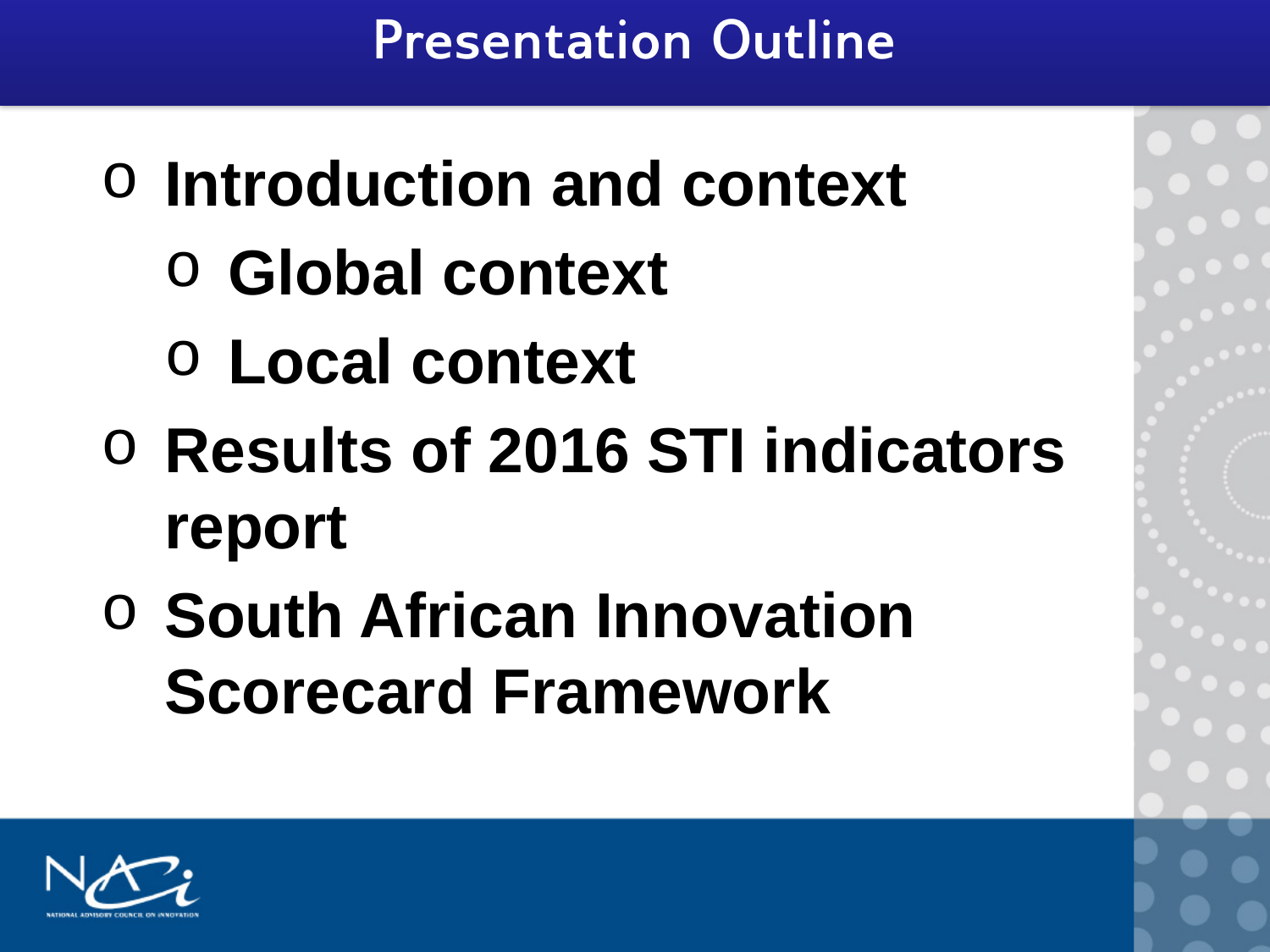

Presentation Outline
Introduction and context
Global context
Local context
Results of 2016 STI indicators report
South African Innovation Scorecard Framework